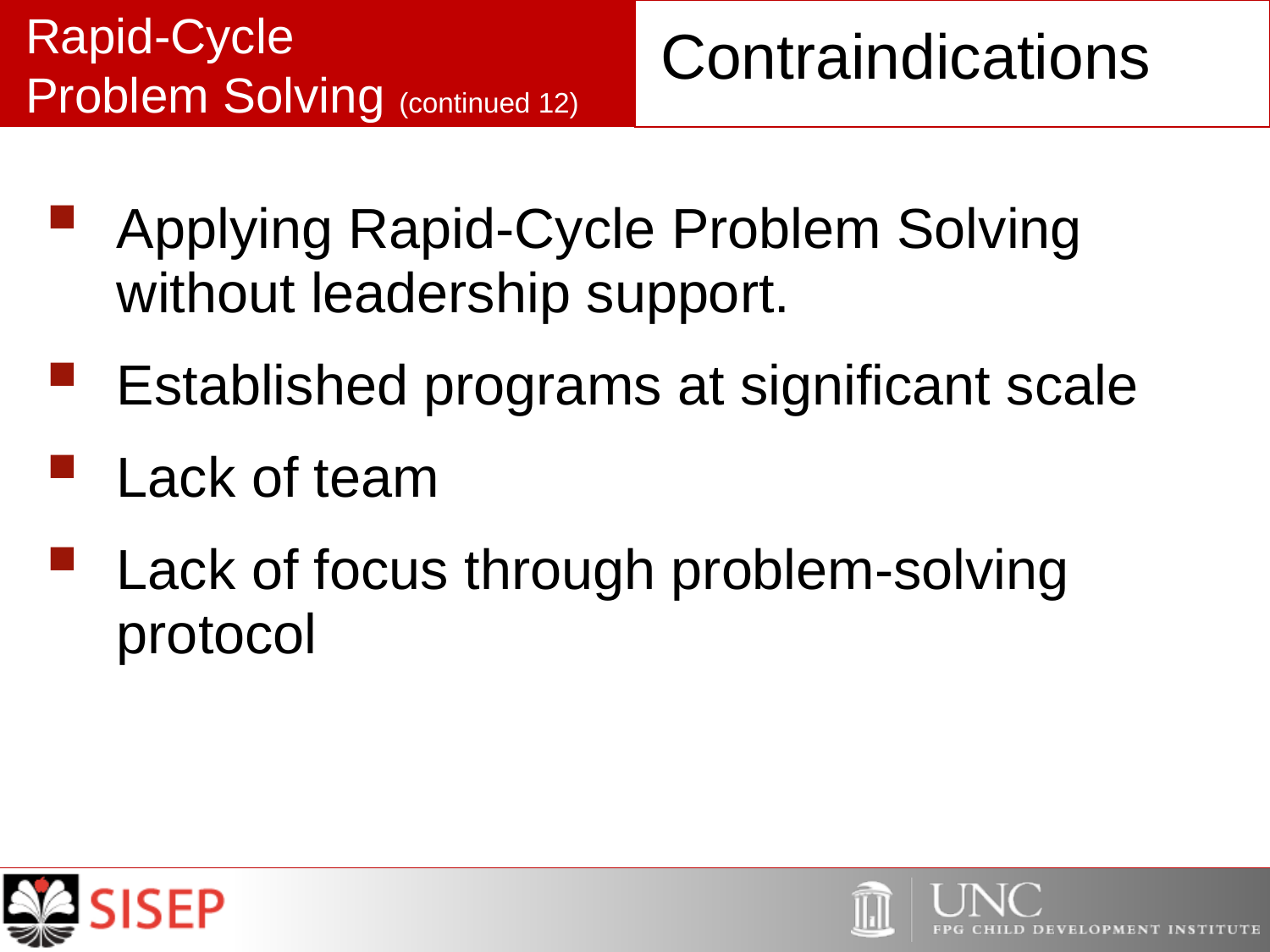

# Rapid-Cycle Problem Solving (continued 12)
Contraindications
Applying Rapid-Cycle Problem Solving without leadership support.
Established programs at significant scale
Lack of team
Lack of focus through problem-solving protocol